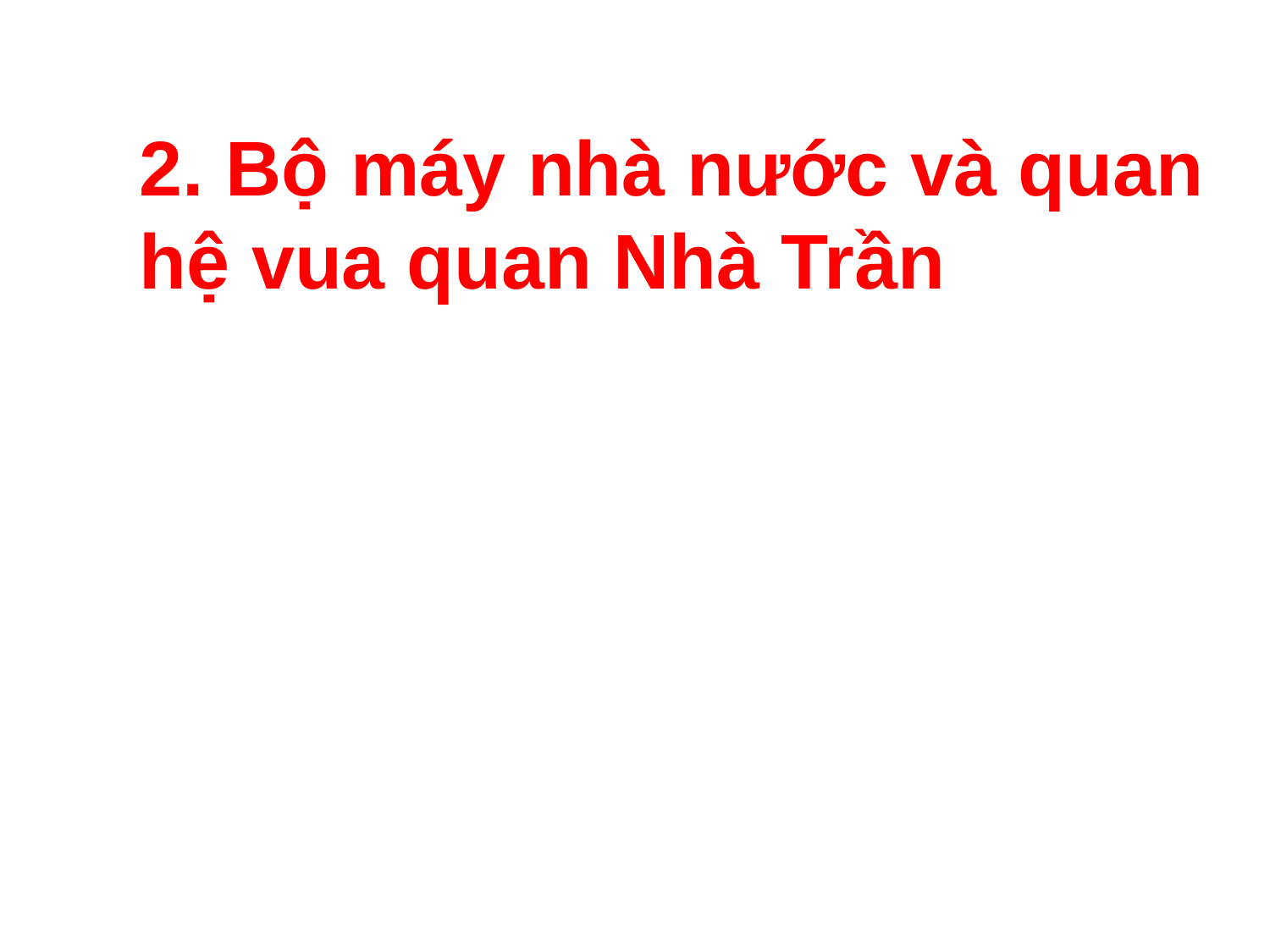

2. Bộ máy nhà nước và quan hệ vua quan Nhà Trần